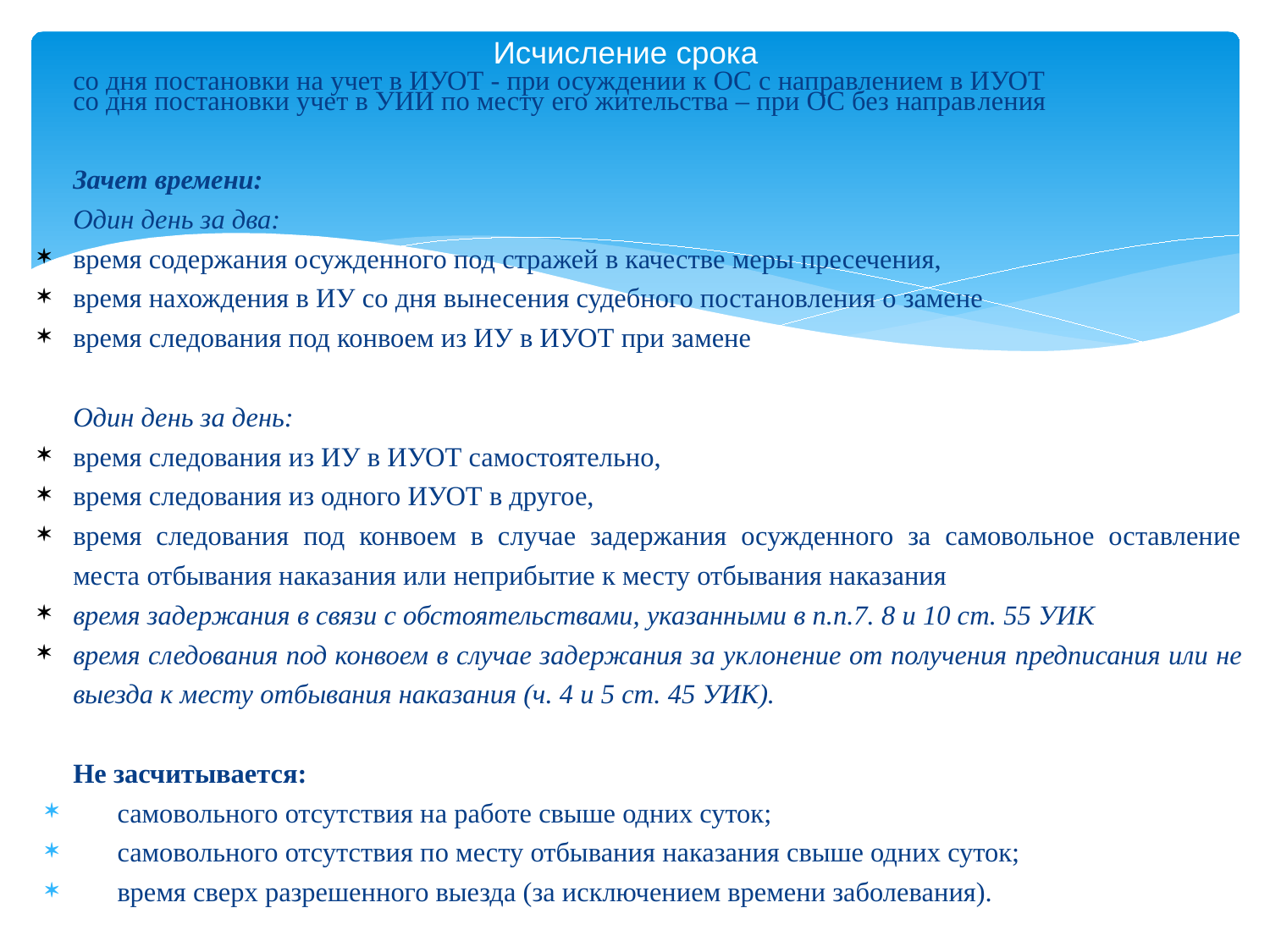

# Исчисление срока
со дня постановки на учет в ИУОТ - при осуждении к ОС с направлением в ИУОТ
со дня постановки учет в УИИ по месту его жительства – при ОС без направ­ления

Зачет времени:
Один день за два:
время содержания осужденного под стражей в качестве меры пресечения,
время нахождения в ИУ со дня вынесения судебного постановления о замене
время следования под конвоем из ИУ в ИУОТ при замене

Один день за день:
время следования из ИУ в ИУОТ самостоятельно,
время следования из одного ИУОТ в другое,
время следования под конвоем в случае задержания осужденного за самовольное оставление места отбывания наказания или неприбытие к месту отбывания наказания
время задержания в связи с обстоятельствами, указанными в п.п.7. 8 и 10 ст. 55 УИК
время следования под конвоем в случае задержания за ук­лонение от получения предписания или не­выезда к месту отбывания наказания (ч. 4 и 5 ст. 45 УИК).

Не засчитывается:
самовольного отсутствия на работе свыше одних суток;
самовольного отсутствия по месту отбывания наказания свыше одних суток;
время сверх разрешенного выезда (за исключением времени заболевания).